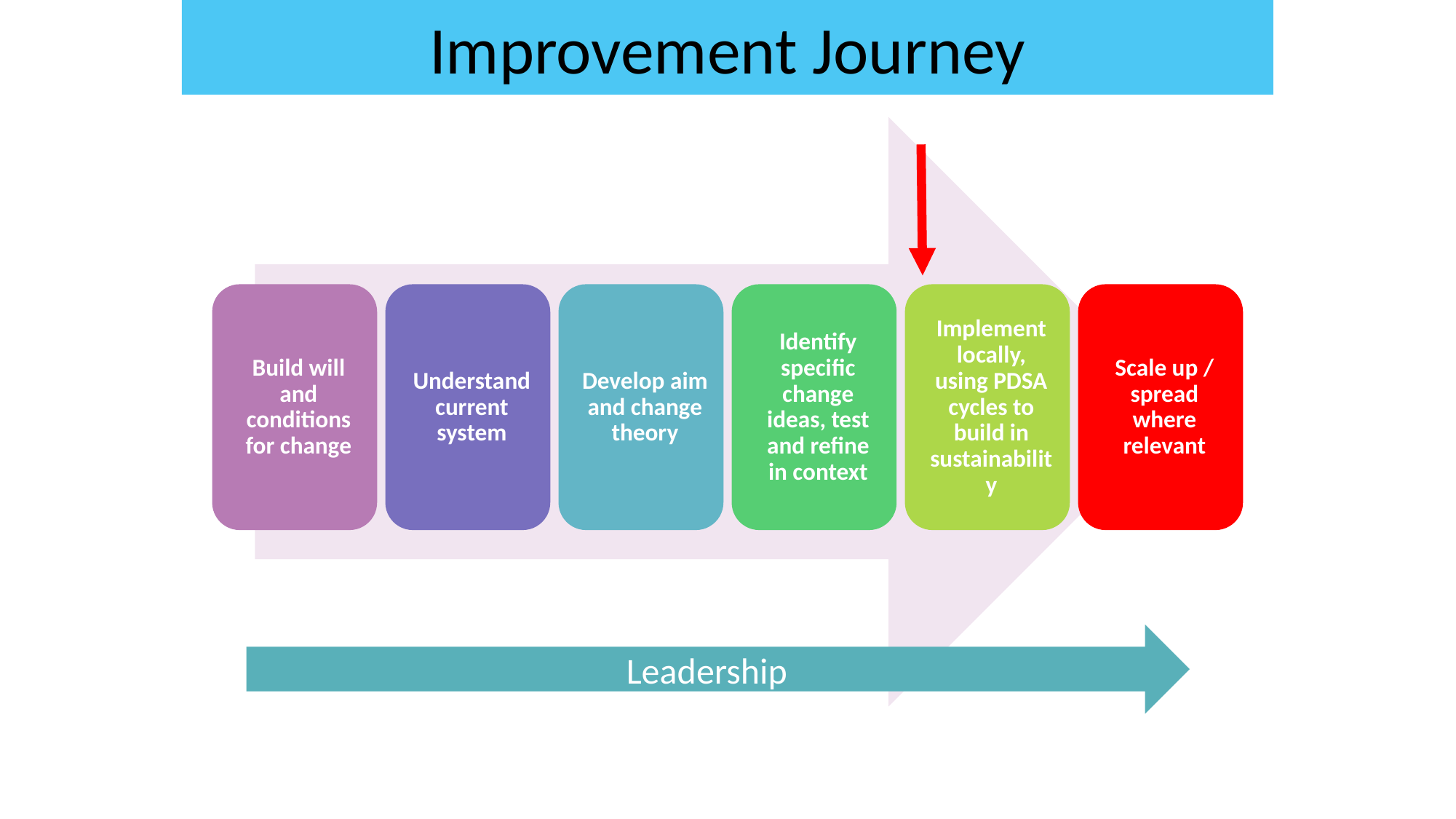

# Improvement Journey
Build will and conditions for change
Understand current system
Develop aim and change theory
Identify specific change ideas, test and refine in context
Implement locally, using PDSA cycles to build in sustainability
Scale up / spread where relevant
Leadership